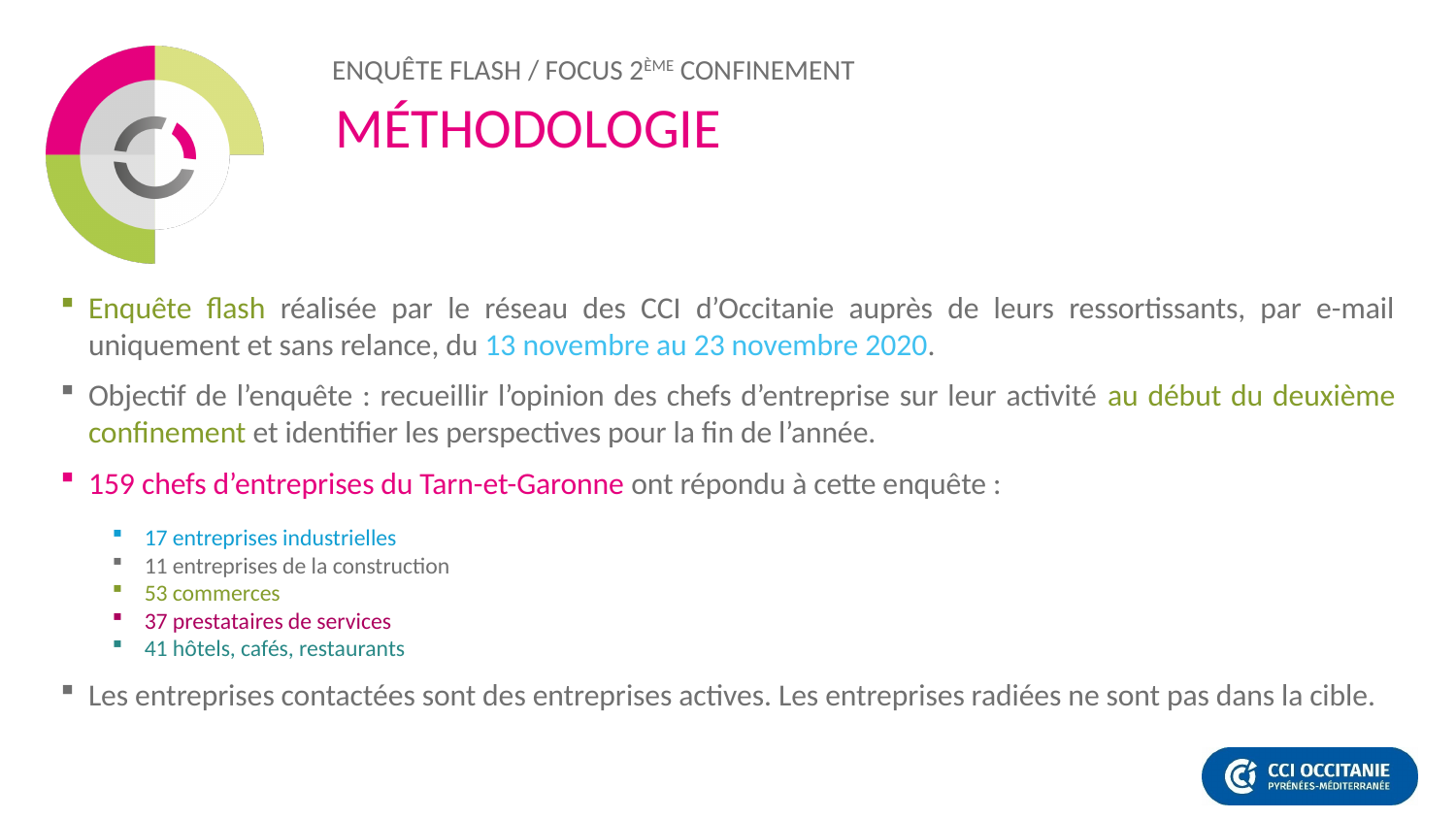

# Méthodologie
Enquête flash réalisée par le réseau des CCI d’Occitanie auprès de leurs ressortissants, par e-mail uniquement et sans relance, du 13 novembre au 23 novembre 2020.
Objectif de l’enquête : recueillir l’opinion des chefs d’entreprise sur leur activité au début du deuxième confinement et identifier les perspectives pour la fin de l’année.
159 chefs d’entreprises du Tarn-et-Garonne ont répondu à cette enquête :
17 entreprises industrielles
11 entreprises de la construction
53 commerces
37 prestataires de services
41 hôtels, cafés, restaurants
Les entreprises contactées sont des entreprises actives. Les entreprises radiées ne sont pas dans la cible.